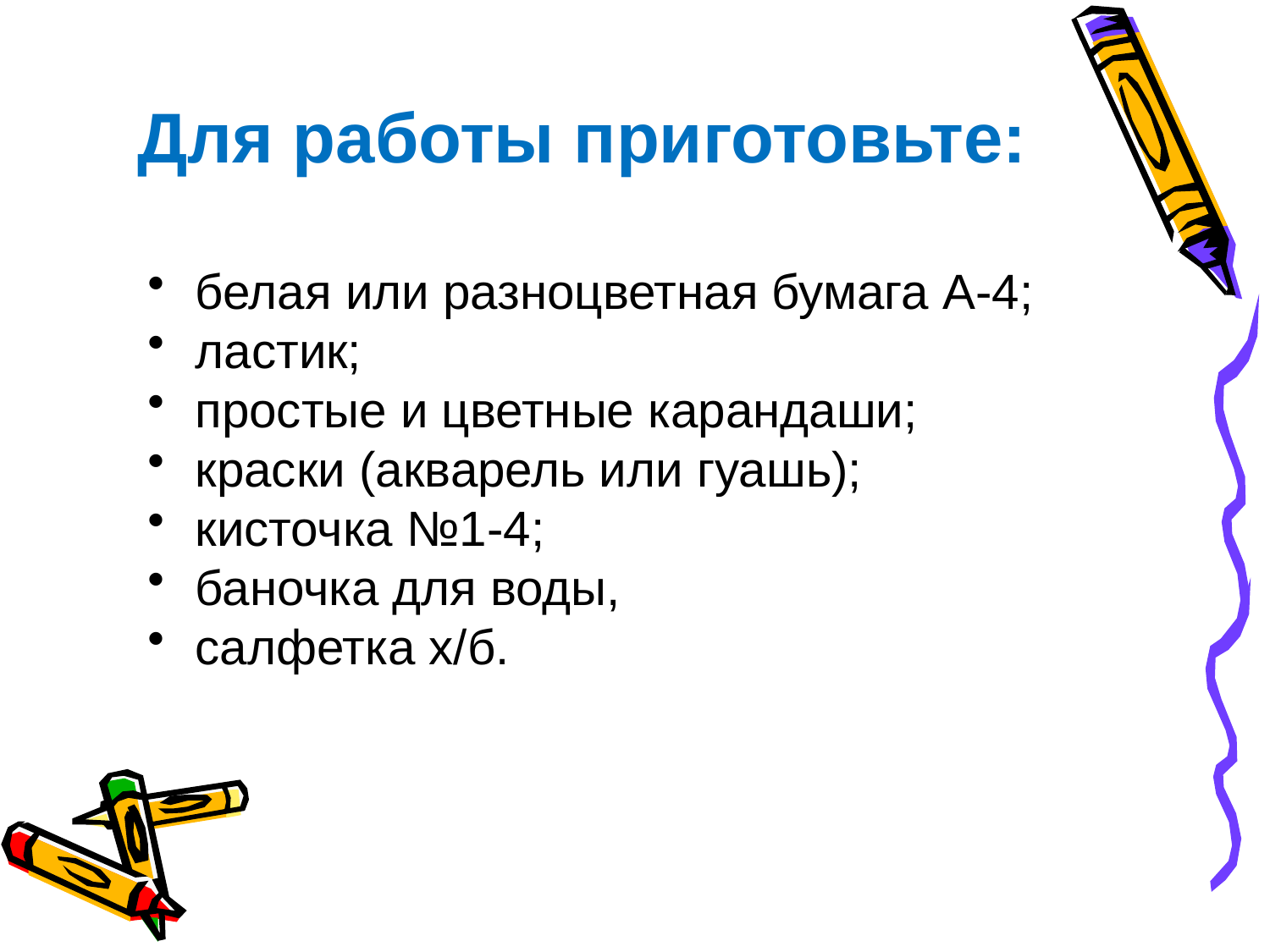

# Для работы приготовьте:

белая или разноцветная бумага А-4;
ластик;
простые и цветные карандаши;
краски (акварель или гуашь);
кисточка №1-4;
баночка для воды,
салфетка х/б.